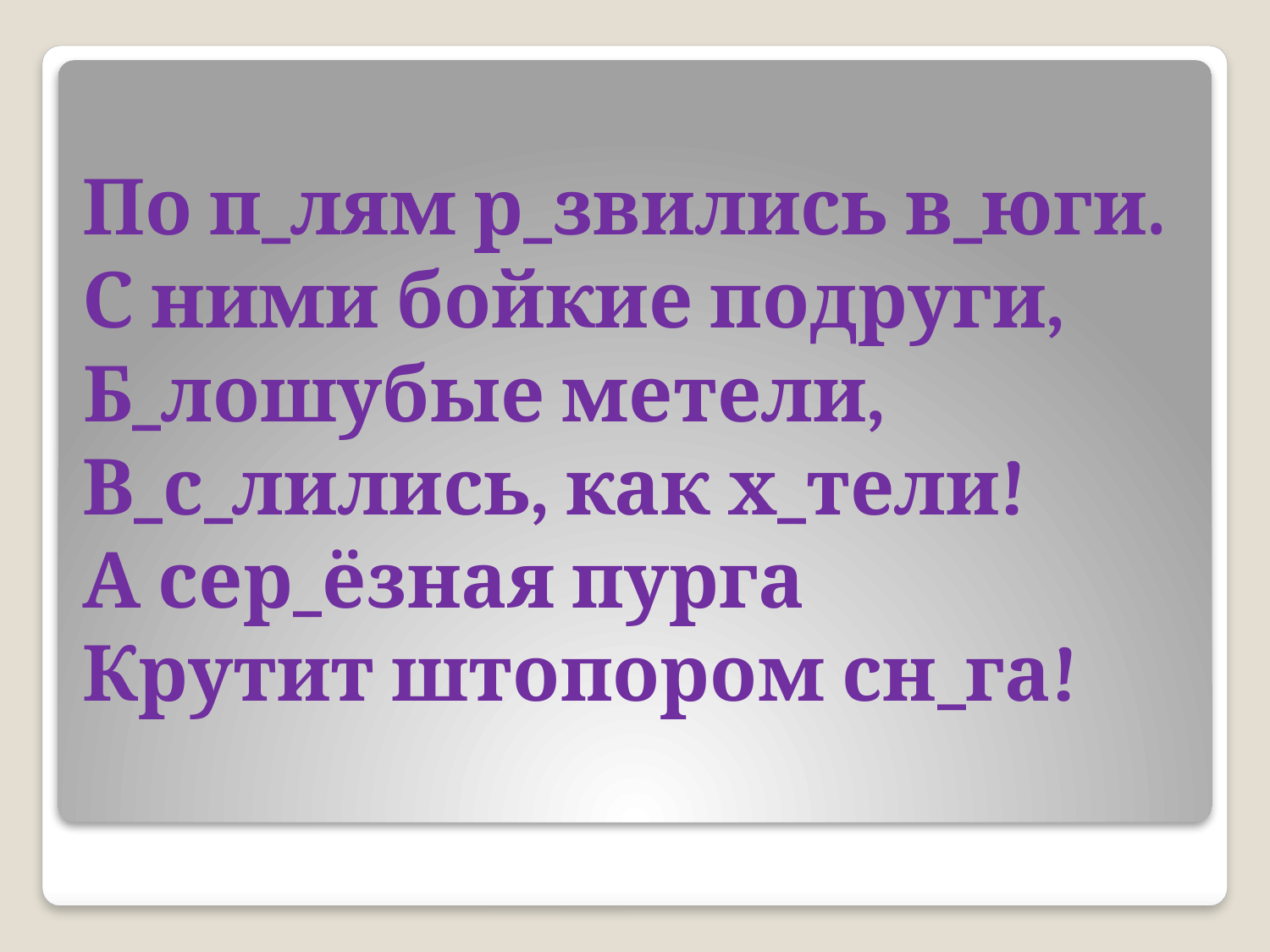

# По п_лям р_звились в_юги. С ними бойкие подруги, Б_лошубые метели, В_с_лились, как х_тели! А сер_ёзная пурга Крутит штопором сн_га!